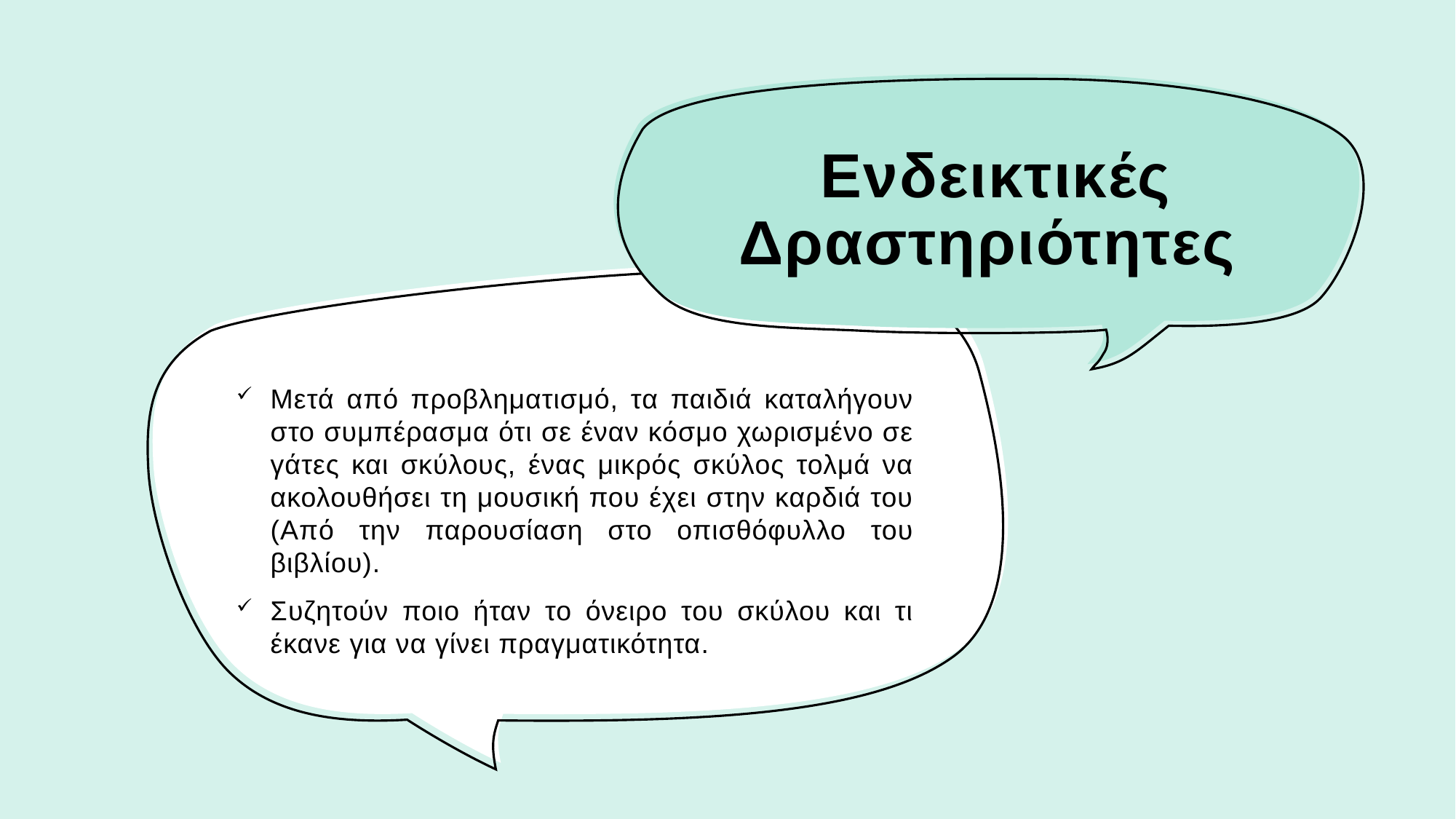

# Ενδεικτικές Δραστηριότητες

Μετά από προβληματισμό, τα παιδιά καταλήγουν στο συμπέρασμα ότι σε έναν κόσμο χωρισμένο σε γάτες και σκύλους, ένας μικρός σκύλος τολμά να ακολουθήσει τη μουσική που έχει στην καρδιά του (Από την παρουσίαση στο οπισθόφυλλο του βιβλίου).
Συζητούν ποιο ήταν το όνειρο του σκύλου και τι έκανε για να γίνει πραγματικότητα.